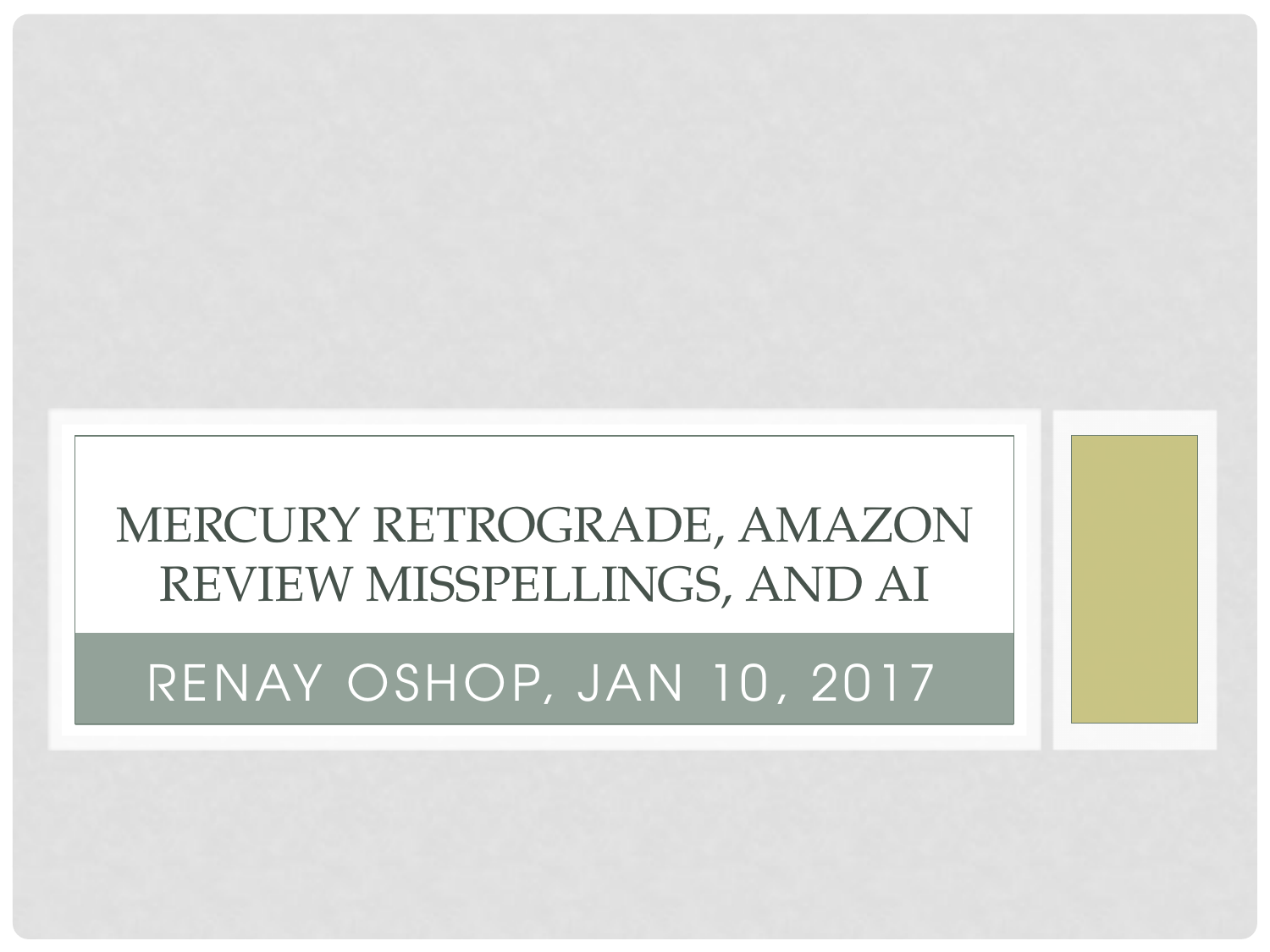

# Mercury Retrograde, Amazon Review Misspellings, and AI
Renay Oshop, Jan 10, 2017